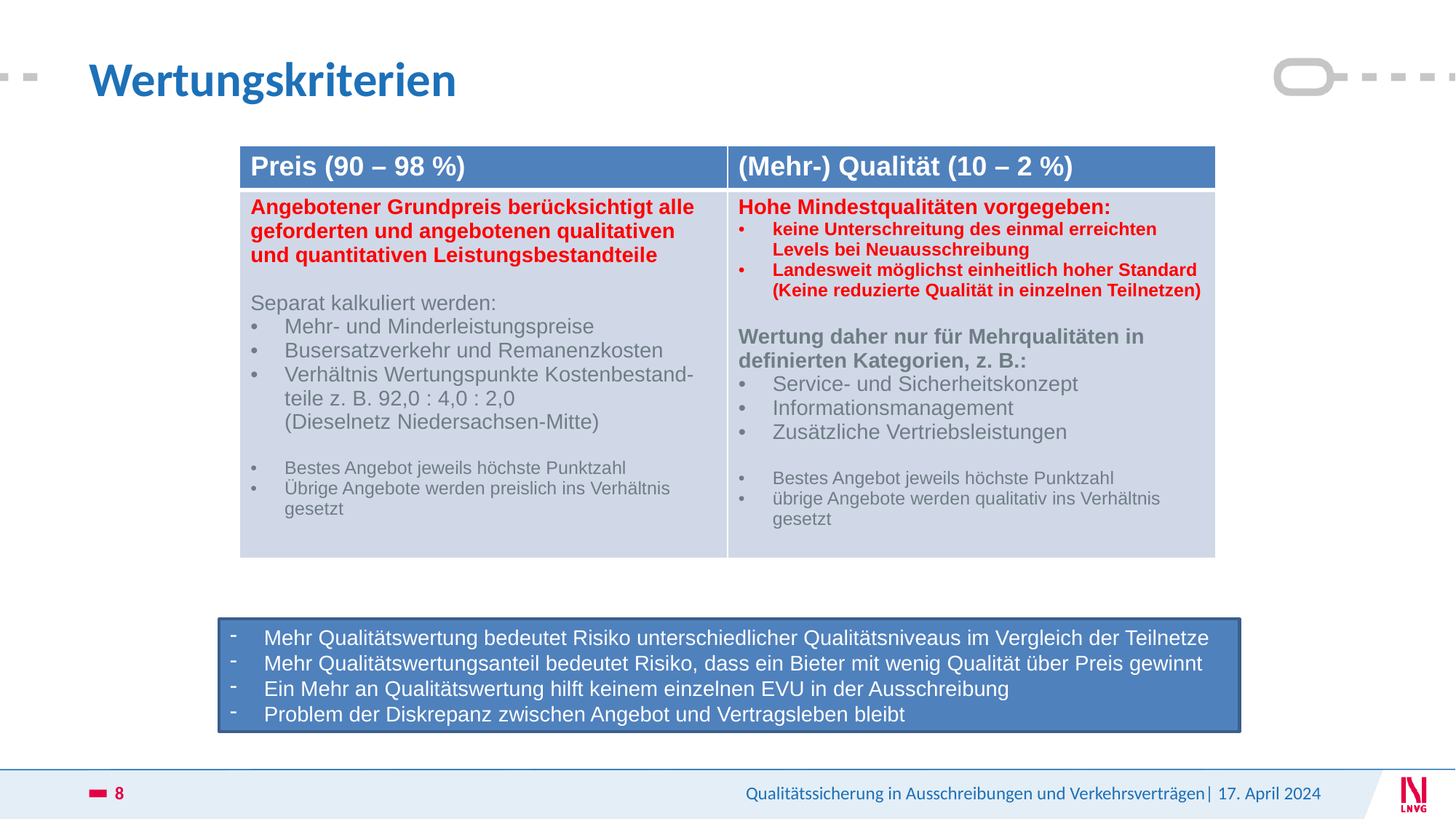

# Wertungskriterien
| Preis (90 – 98 %) | (Mehr-) Qualität (10 – 2 %) |
| --- | --- |
| Angebotener Grundpreis berücksichtigt alle geforderten und angebotenen qualitativen und quantitativen Leistungsbestandteile Separat kalkuliert werden: Mehr- und Minderleistungspreise Busersatzverkehr und Remanenzkosten Verhältnis Wertungspunkte Kostenbestand-teile z. B. 92,0 : 4,0 : 2,0 (Dieselnetz Niedersachsen-Mitte) Bestes Angebot jeweils höchste Punktzahl Übrige Angebote werden preislich ins Verhältnis gesetzt | Hohe Mindestqualitäten vorgegeben: keine Unterschreitung des einmal erreichten Levels bei Neuausschreibung Landesweit möglichst einheitlich hoher Standard (Keine reduzierte Qualität in einzelnen Teilnetzen) Wertung daher nur für Mehrqualitäten in definierten Kategorien, z. B.: Service- und Sicherheitskonzept Informationsmanagement Zusätzliche Vertriebsleistungen Bestes Angebot jeweils höchste Punktzahl übrige Angebote werden qualitativ ins Verhältnis gesetzt |
Mehr Qualitätswertung bedeutet Risiko unterschiedlicher Qualitätsniveaus im Vergleich der Teilnetze
Mehr Qualitätswertungsanteil bedeutet Risiko, dass ein Bieter mit wenig Qualität über Preis gewinnt
Ein Mehr an Qualitätswertung hilft keinem einzelnen EVU in der Ausschreibung
Problem der Diskrepanz zwischen Angebot und Vertragsleben bleibt
8
Qualitätssicherung in Ausschreibungen und Verkehrsverträgen| 17. April 2024